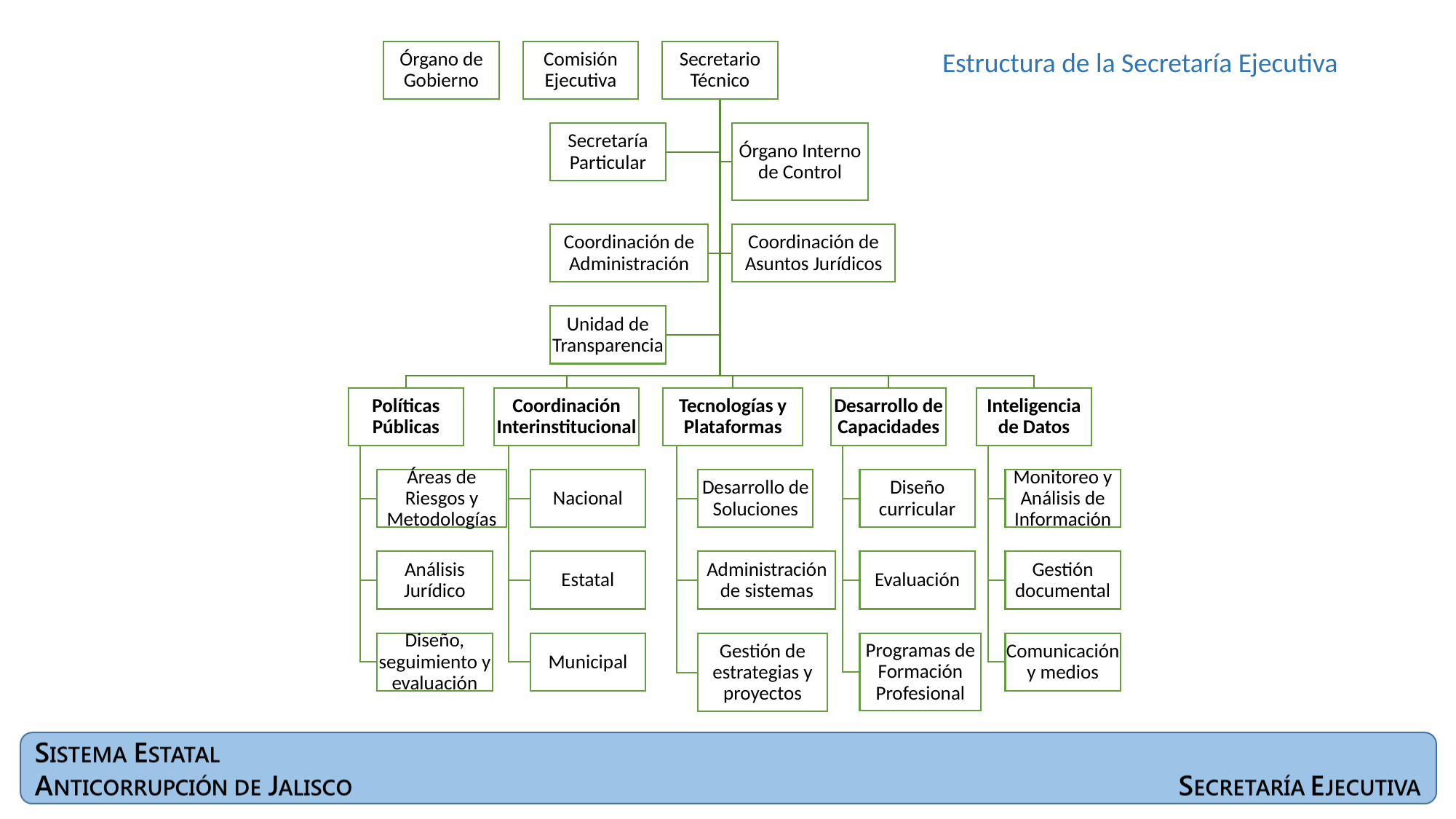

Estructura de la Secretaría Ejecutiva
Órgano de Gobierno
Comisión Ejecutiva
Secretario Técnico
Políticas Públicas
Áreas de Riesgos y Metodologías
Análisis Jurídico
Diseño, seguimiento y evaluación
Coordinación Interinstitucional
Nacional
Estatal
Municipal
Tecnologías y Plataformas
Desarrollo de Soluciones
Administración de sistemas
Gestión de estrategias y proyectos
Desarrollo de Capacidades
Diseño curricular
Evaluación
Programas de Formación Profesional
Inteligencia de Datos
Monitoreo y Análisis de Información
Gestión documental
Comunicación y medios
Secretaría Particular
Órgano Interno de Control
Coordinación de Administración
Coordinación de Asuntos Jurídicos
Unidad de Transparencia